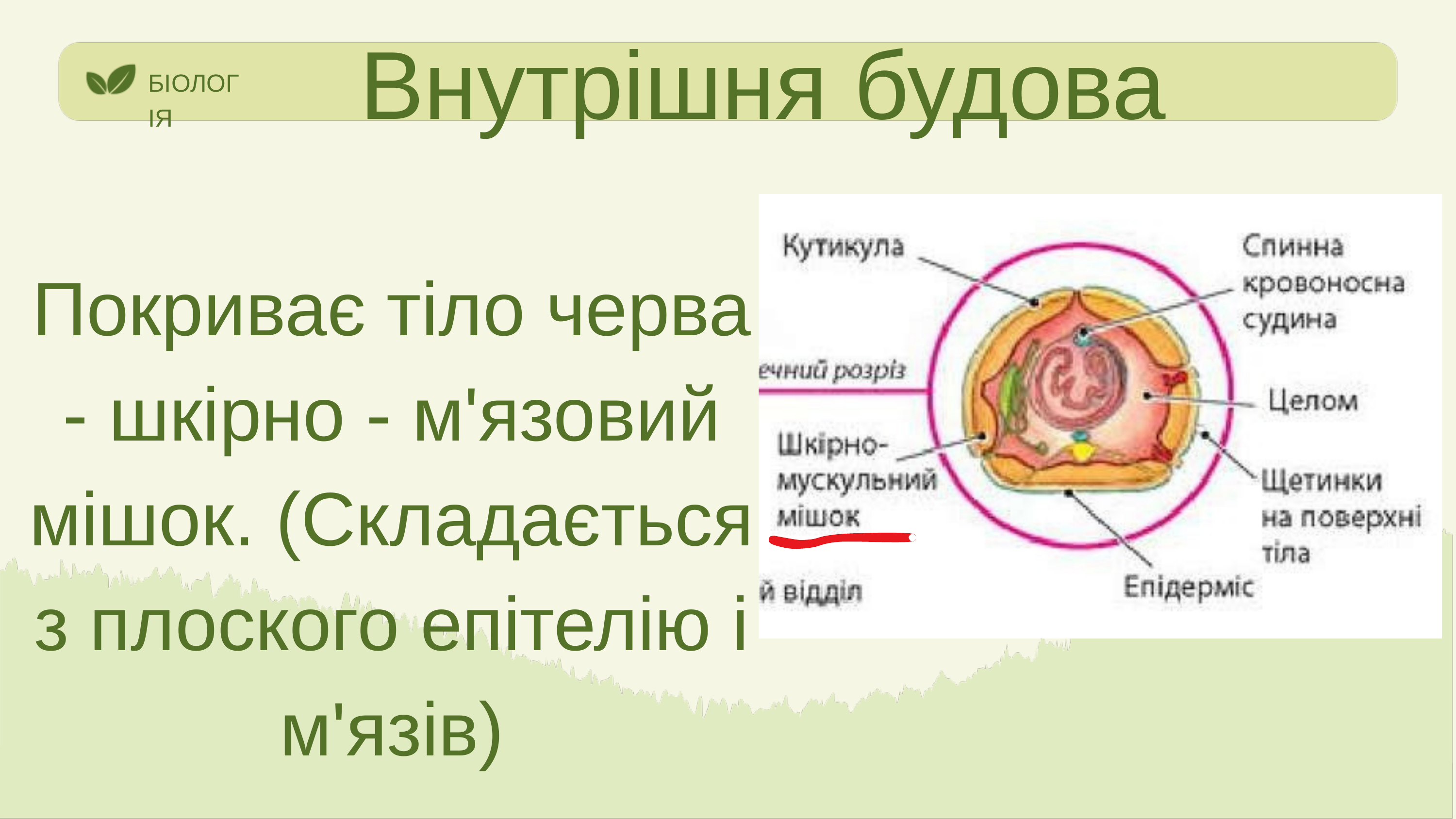

Внутрішня будова

БІОЛОГІЯ

Покриває тіло черва - шкірно - м'язовий мішок. (Складається з плоского епітелію і м'язів)